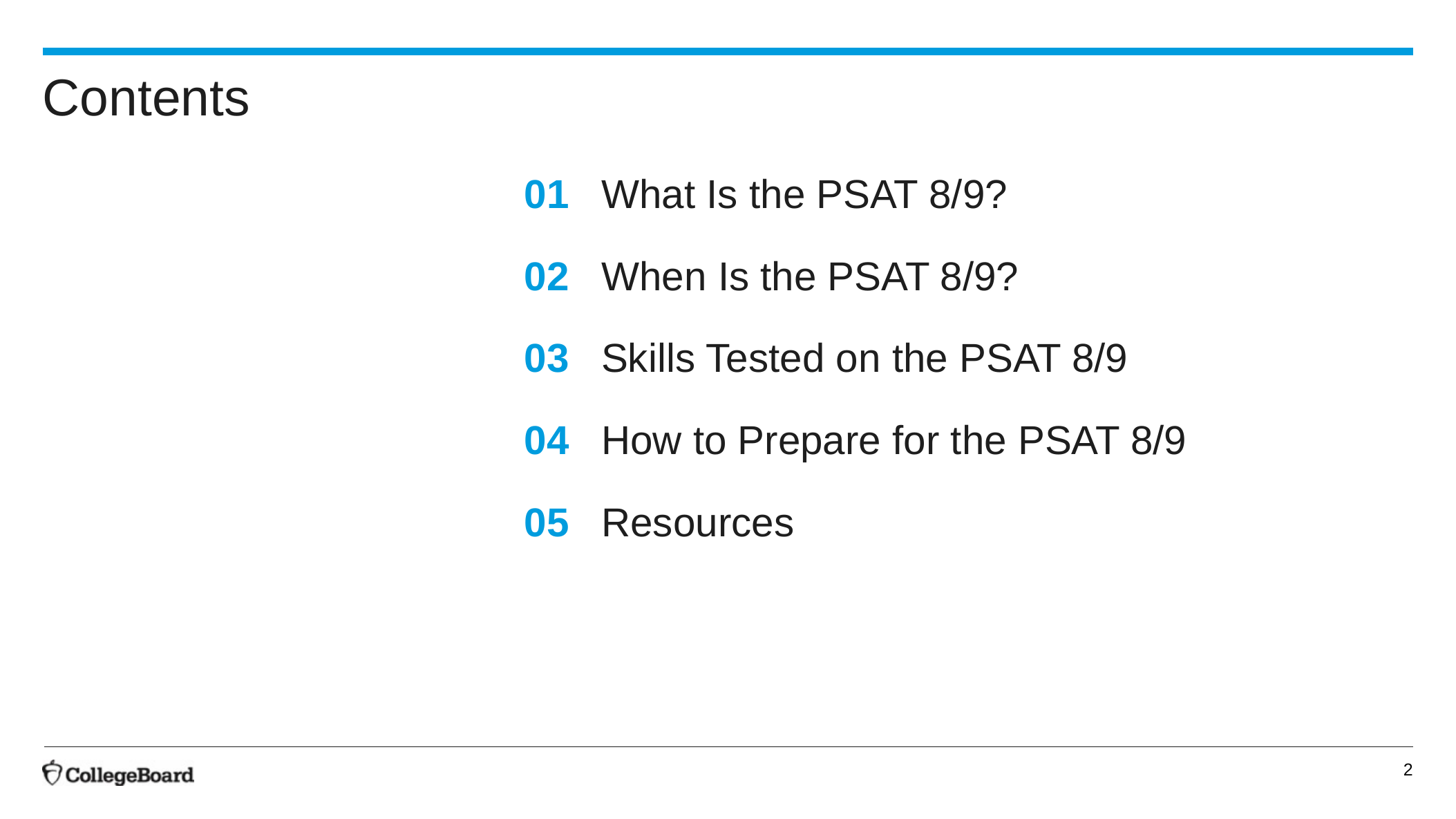

# Contents
01
What Is the PSAT 8/9?
02
When Is the PSAT 8/9?
03
Skills Tested on the PSAT 8/9
04
How to Prepare for the PSAT 8/9
05
Resources